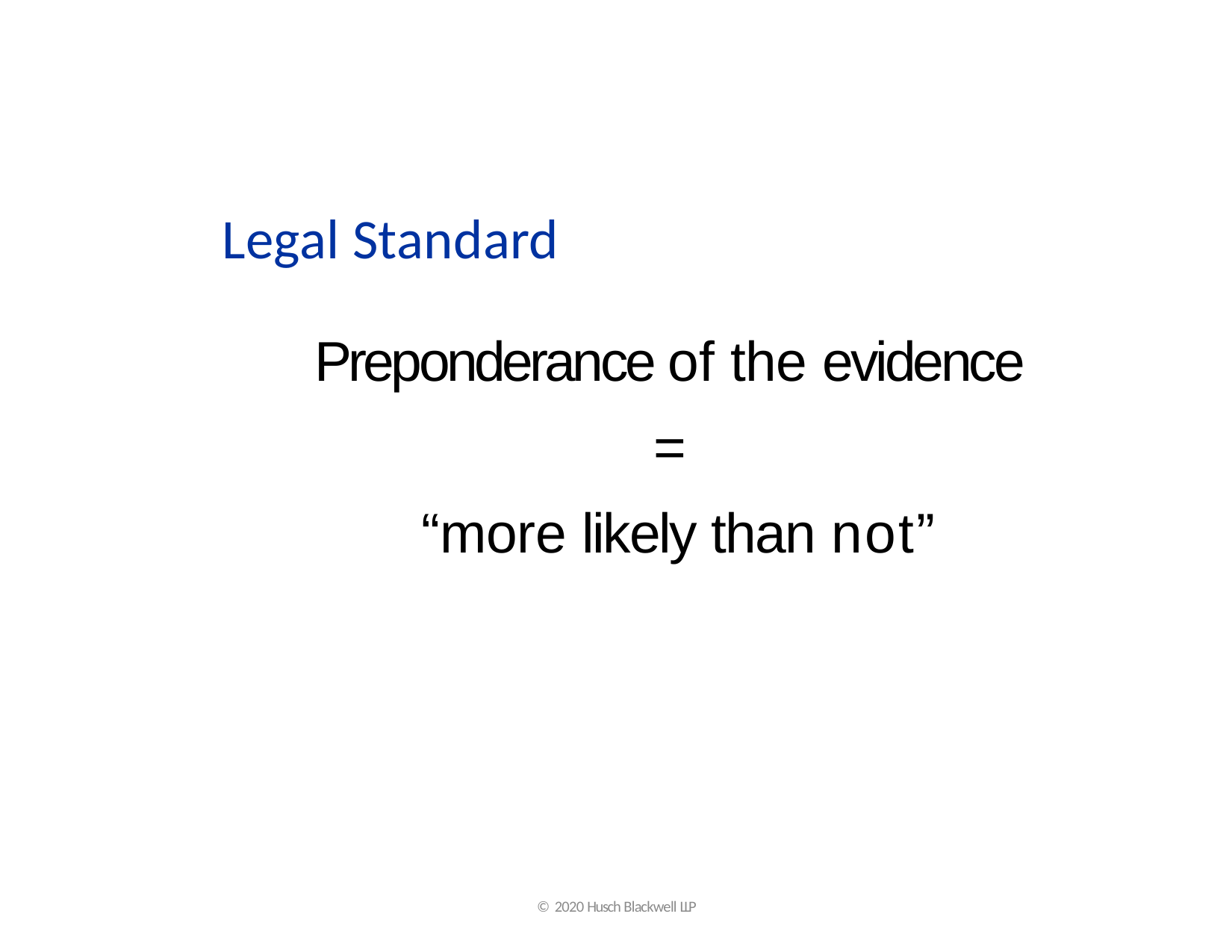

# Legal Standard
Preponderance of the evidence
=
“more likely than not”
© 2020 Husch Blackwell LLP